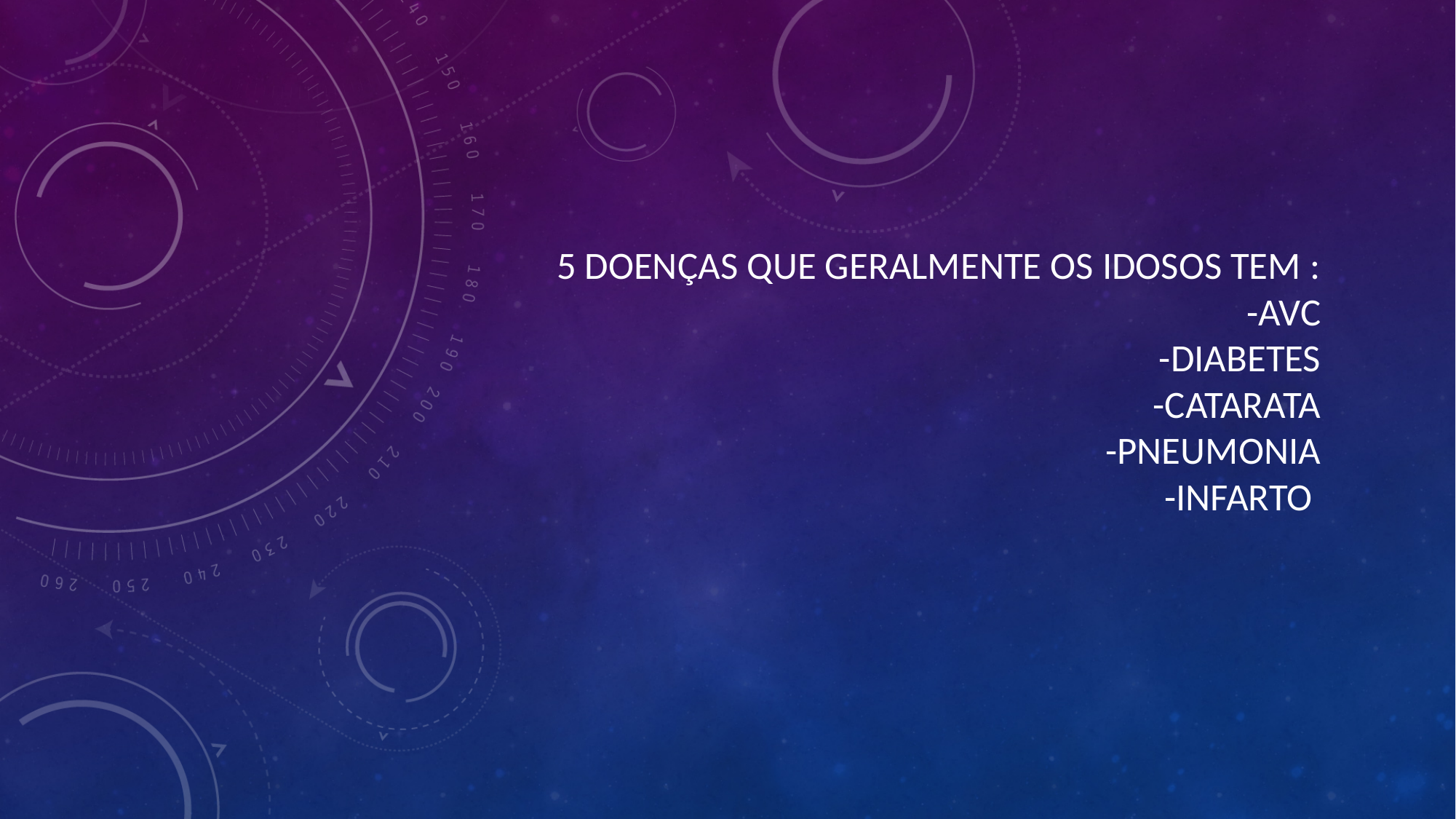

# 5 doenças que geralmente os idosos tem : -avc -diabetes -catarata -pneumonia -infarto